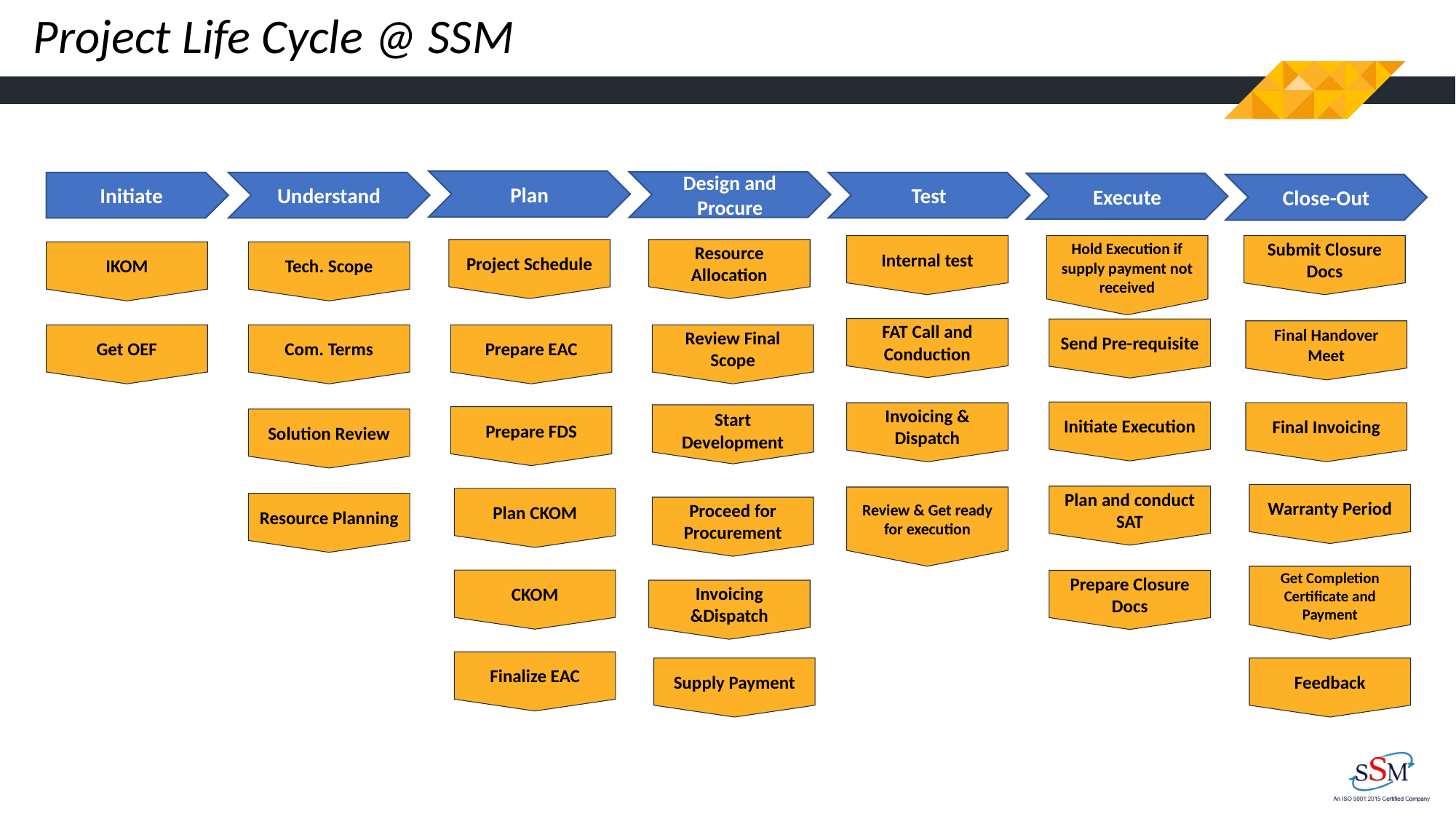

# Project Life Cycle @ SSM
Plan
Design and Procure
Initiate
Understand
Test
Execute
Close-Out
Internal test
Hold Execution if supply payment not received
Submit Closure Docs
Project Schedule
Resource Allocation
IKOM
Tech. Scope
FAT Call and Conduction
Send Pre-requisite
Initiate Execution
Plan and conduct SAT
Prepare Closure Docs
Final Handover Meet
Get OEF
Com. Terms
Review Final Scope
Prepare EAC
Final Invoicing
Invoicing & Dispatch
Start Development
Prepare FDS
Solution Review
Warranty Period
Review & Get ready for execution
Plan CKOM
Resource Planning
Proceed for Procurement
Get Completion Certificate and Payment
CKOM
Invoicing &Dispatch
Finalize EAC
Supply Payment
Feedback